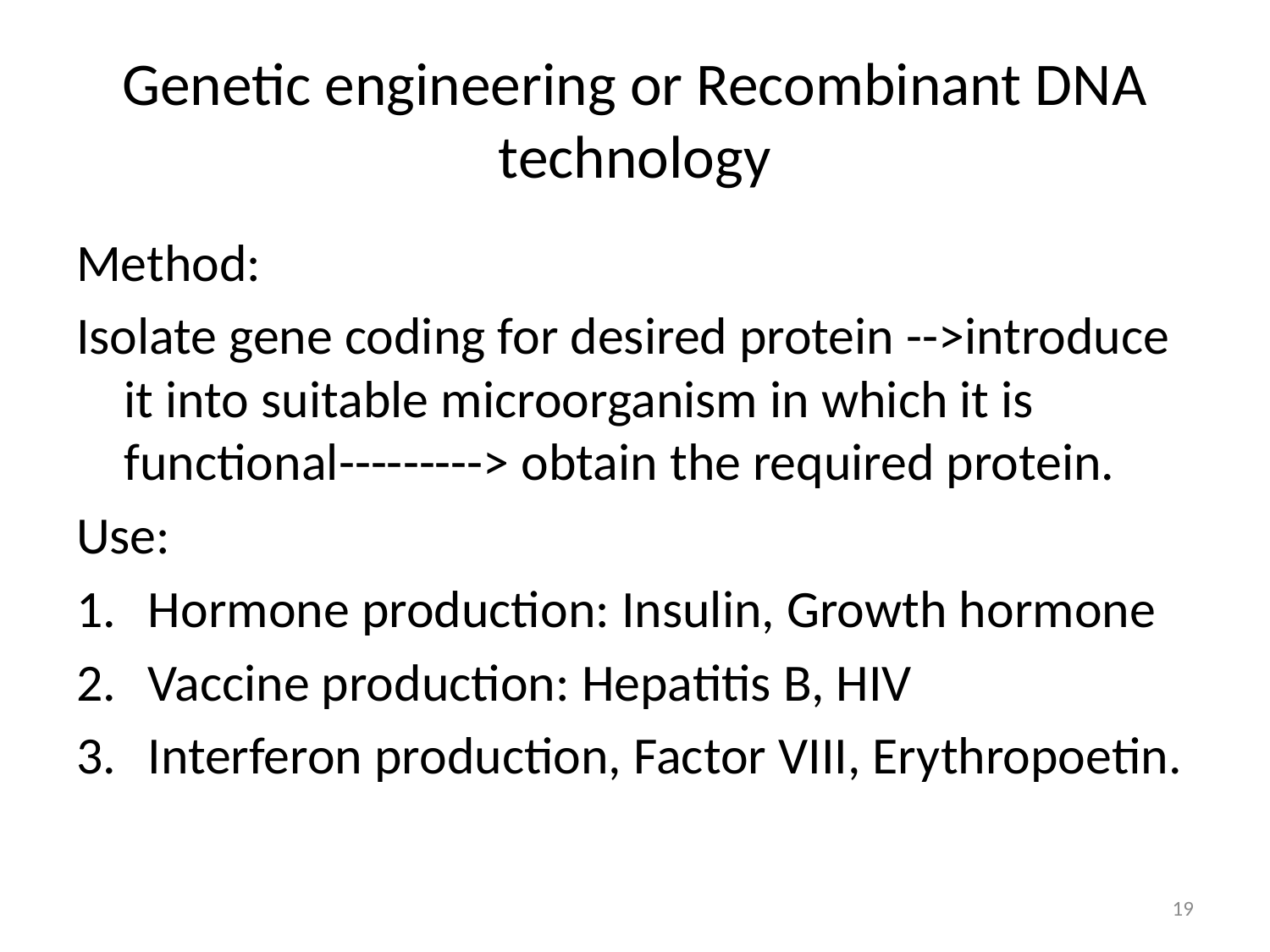

# Genetic engineering or Recombinant DNA technology
Method:
Isolate gene coding for desired protein -->introduce it into suitable microorganism in which it is functional---------> obtain the required protein.
Use:
Hormone production: Insulin, Growth hormone
Vaccine production: Hepatitis B, HIV
Interferon production, Factor VIII, Erythropoetin.
19